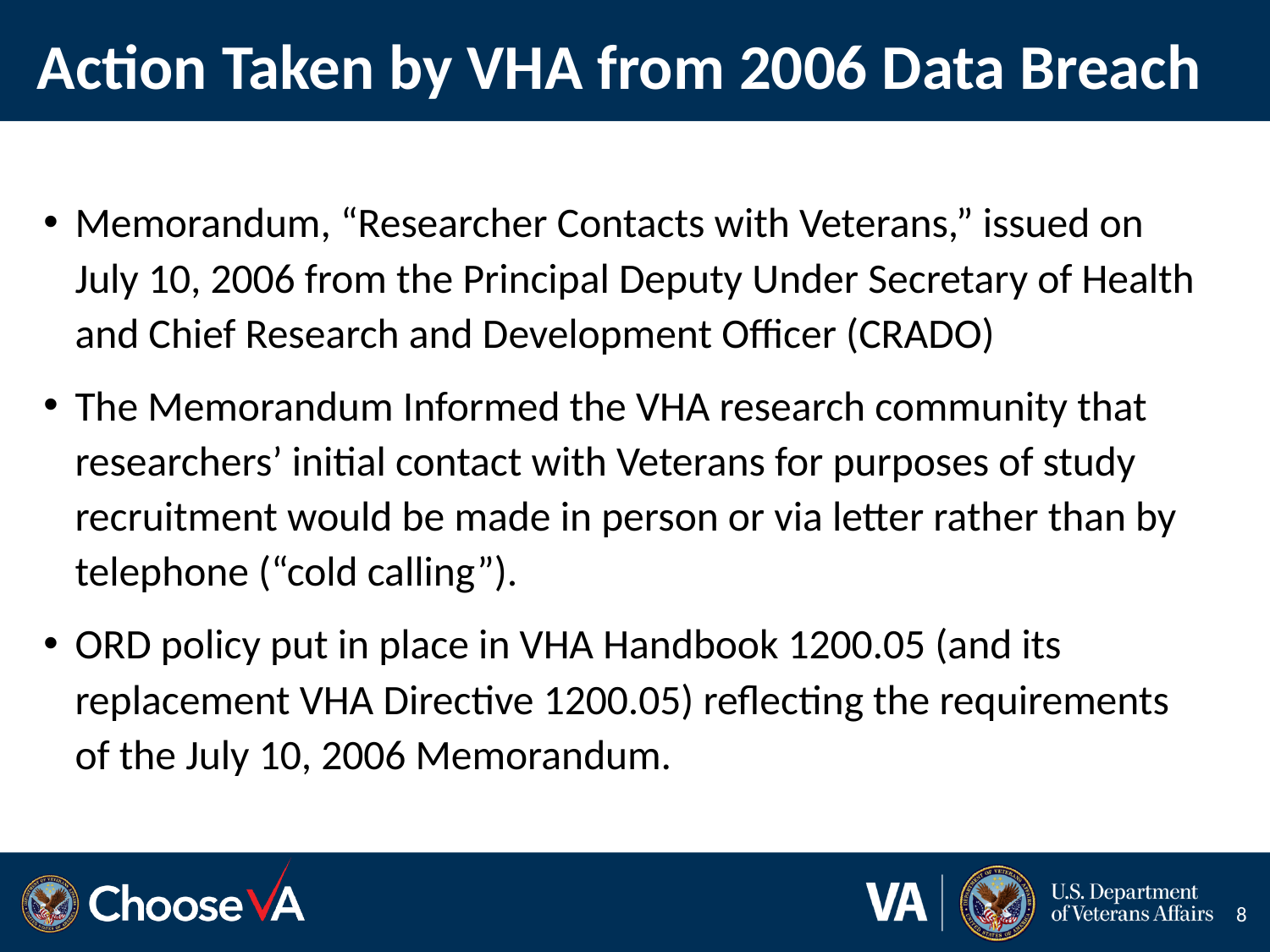

# Action Taken by VHA from 2006 Data Breach

Memorandum, “Researcher Contacts with Veterans,” issued on July 10, 2006 from the Principal Deputy Under Secretary of Health and Chief Research and Development Officer (CRADO)
The Memorandum Informed the VHA research community that researchers’ initial contact with Veterans for purposes of study recruitment would be made in person or via letter rather than by telephone (“cold calling”).
ORD policy put in place in VHA Handbook 1200.05 (and its replacement VHA Directive 1200.05) reflecting the requirements of the July 10, 2006 Memorandum.
8